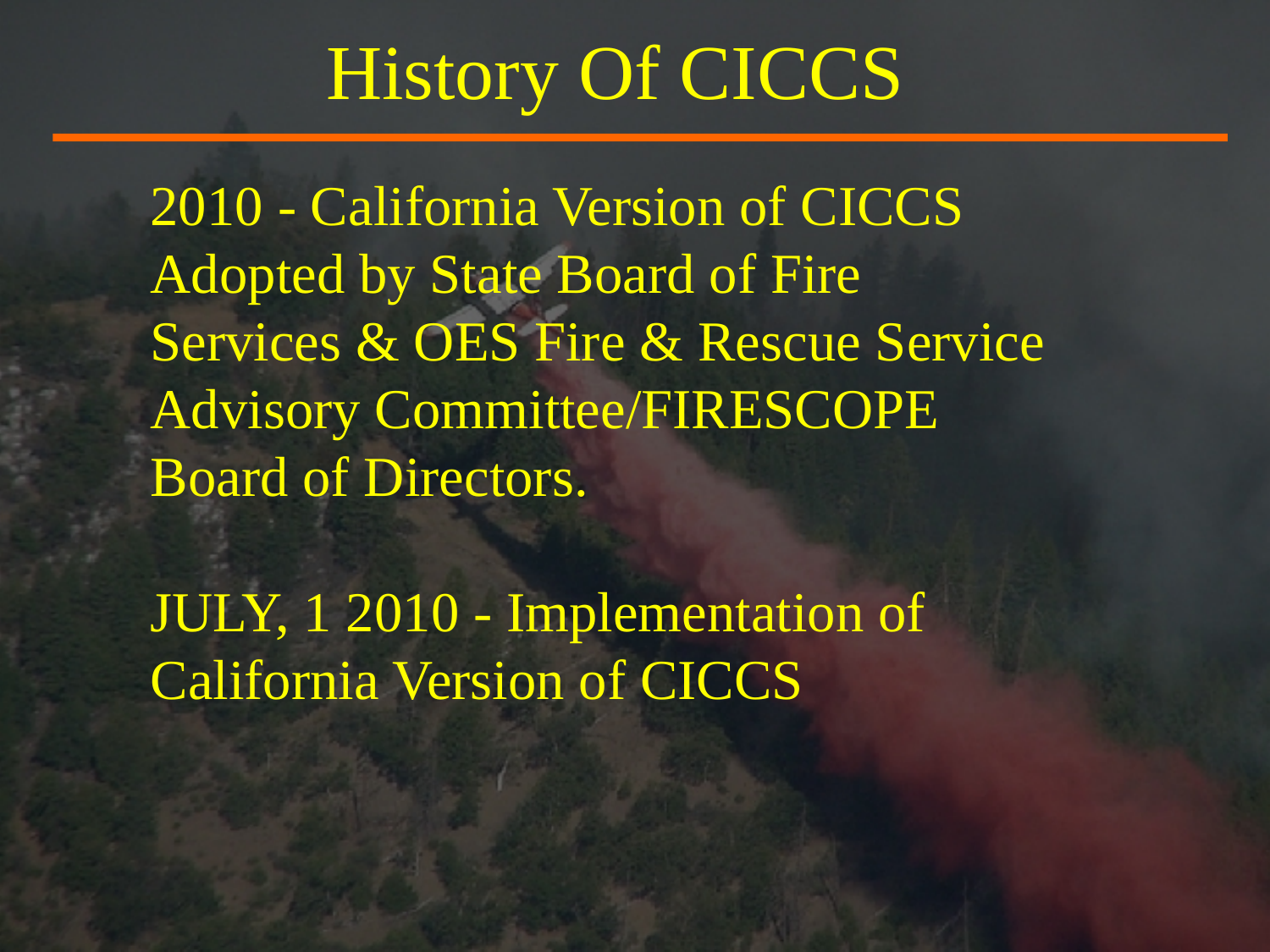

# History Of CICCS
2010 - California Version of CICCS Adopted by State Board of Fire Services & OES Fire & Rescue Service Advisory Committee/FIRESCOPE Board of Directors.

JULY, 1 2010 - Implementation of California Version of CICCS